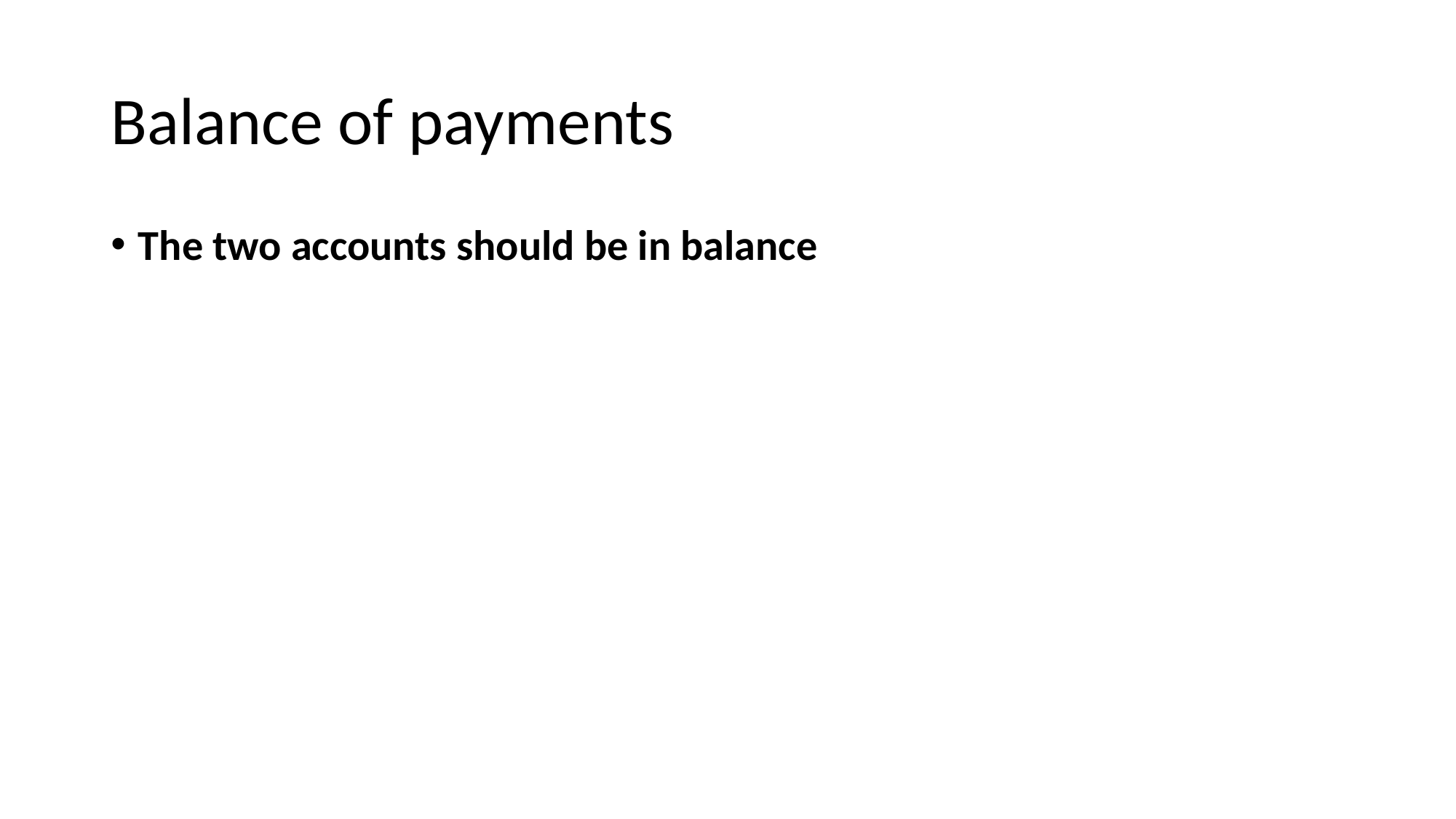

# Balance of payments
The two accounts should be in balance